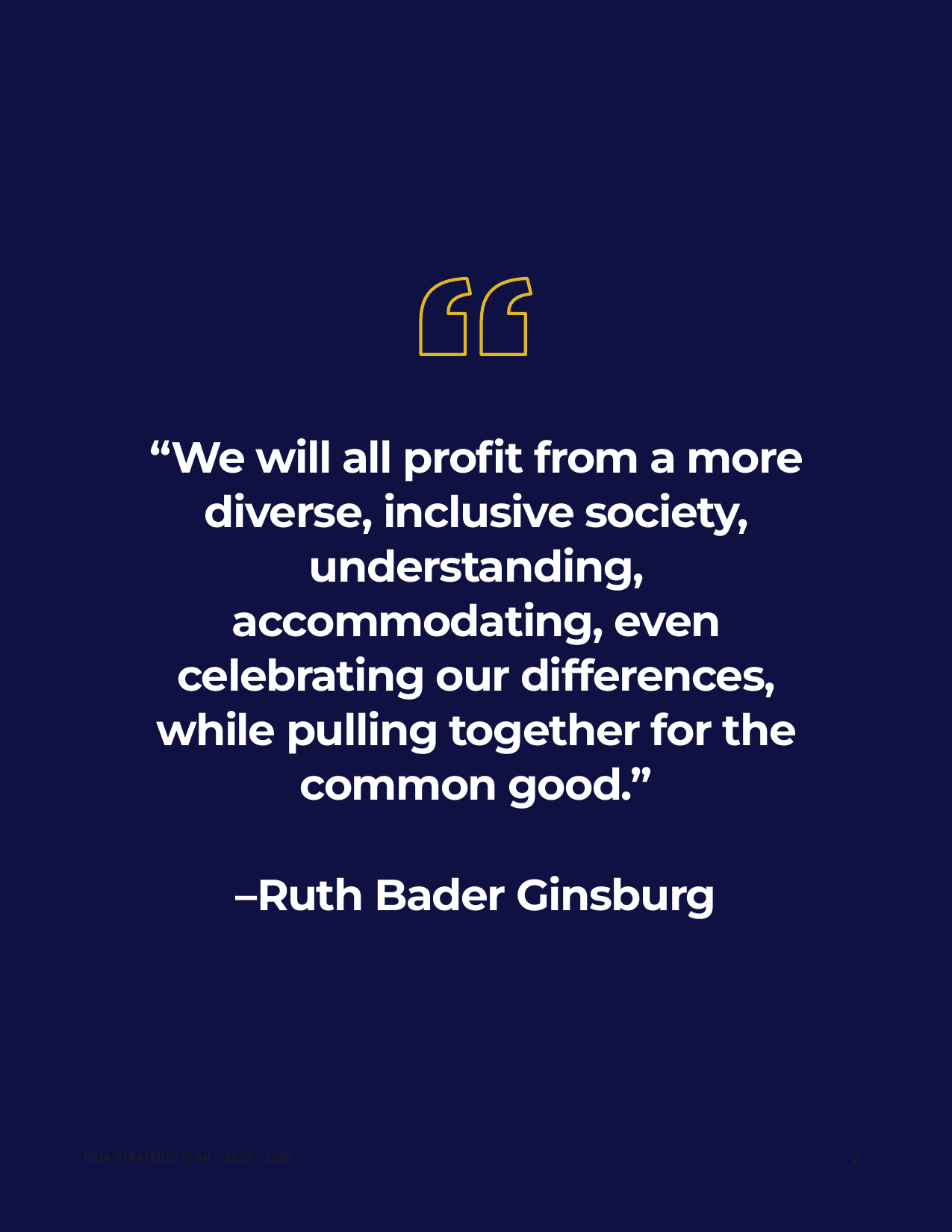

“We will all profit from a more diverse, inclusive society, understanding, accommodating, even celebrating our differences, while pulling together for the common good.”

–Ruth Bader Ginsburg
2
DEIA STRATEGIC PLAN | 2022 - 2026